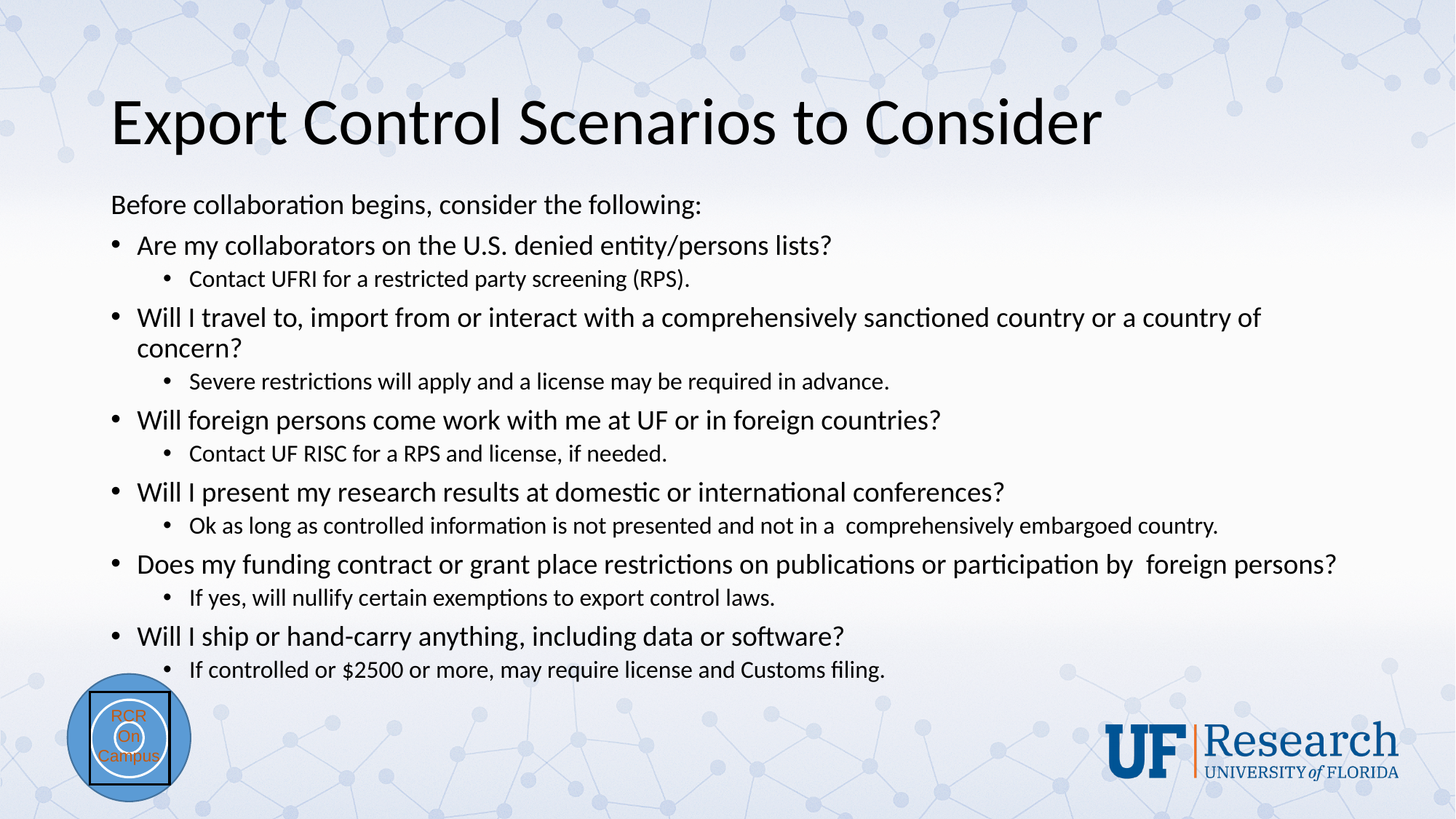

# Export Control Scenarios to Consider
Before collaboration begins, consider the following:
Are my collaborators on the U.S. denied entity/persons lists?
Contact UFRI for a restricted party screening (RPS).
Will I travel to, import from or interact with a comprehensively sanctioned country or a country of concern?
Severe restrictions will apply and a license may be required in advance.
Will foreign persons come work with me at UF or in foreign countries?
Contact UF RISC for a RPS and license, if needed.
Will I present my research results at domestic or international conferences?
Ok as long as controlled information is not presented and not in a  comprehensively embargoed country.
Does my funding contract or grant place restrictions on publications or participation by  foreign persons?
If yes, will nullify certain exemptions to export control laws.
Will I ship or hand-carry anything, including data or software?
If controlled or $2500 or more, may require license and Customs filing.